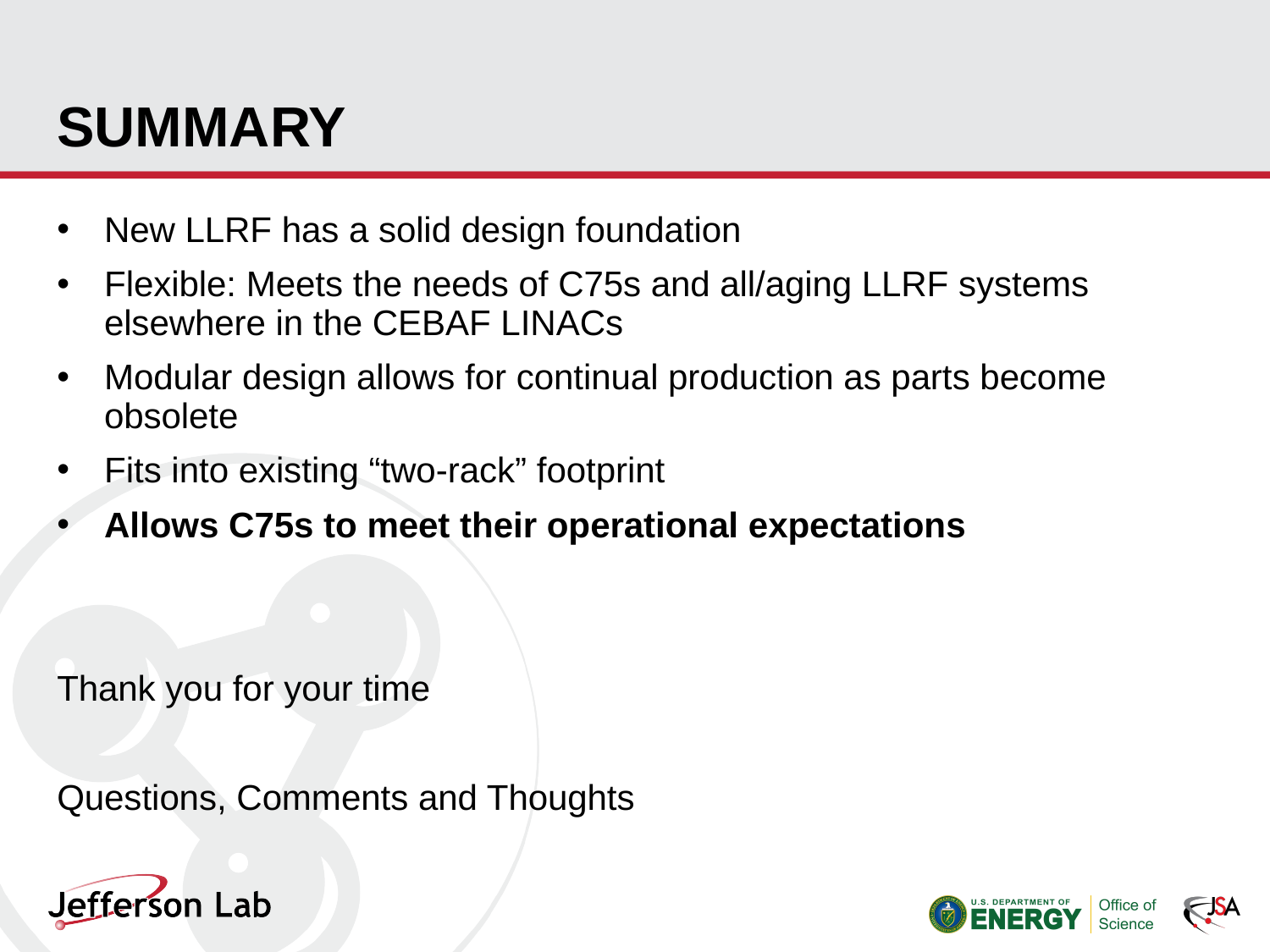

SUMMARY
New LLRF has a solid design foundation
Flexible: Meets the needs of C75s and all/aging LLRF systems elsewhere in the CEBAF LINACs
Modular design allows for continual production as parts become obsolete
Fits into existing “two-rack” footprint
Allows C75s to meet their operational expectations

Thank you for your time

Questions, Comments and Thoughts